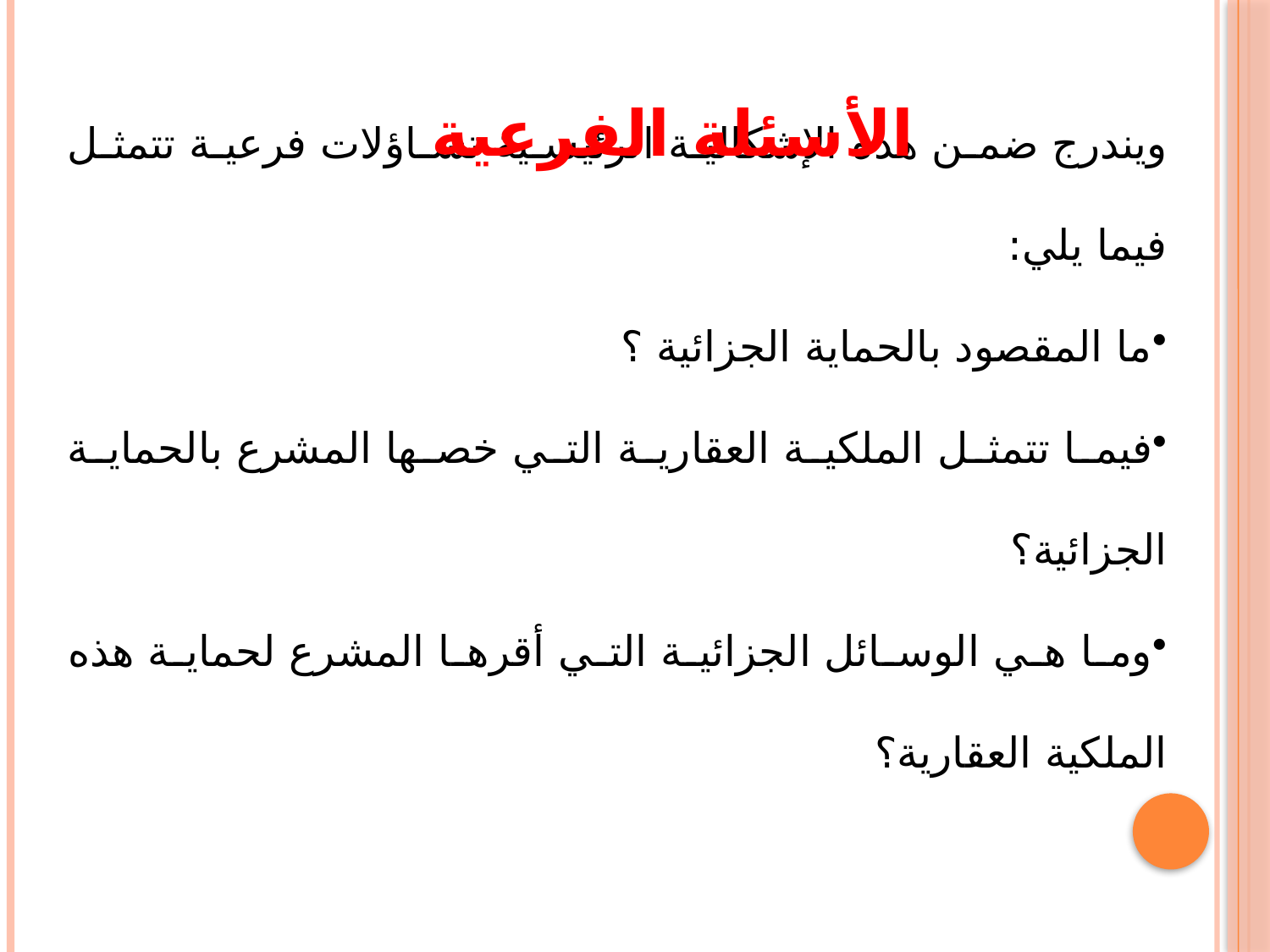

الأسئلة الفرعية
ويندرج ضمن هذه الإشكالية الرئيسية تساؤلات فرعية تتمثل فيما يلي:
ما المقصود بالحماية الجزائية ؟
فيما تتمثل الملكية العقارية التي خصها المشرع بالحماية الجزائية؟
وما هي الوسائل الجزائية التي أقرها المشرع لحماية هذه الملكية العقارية؟